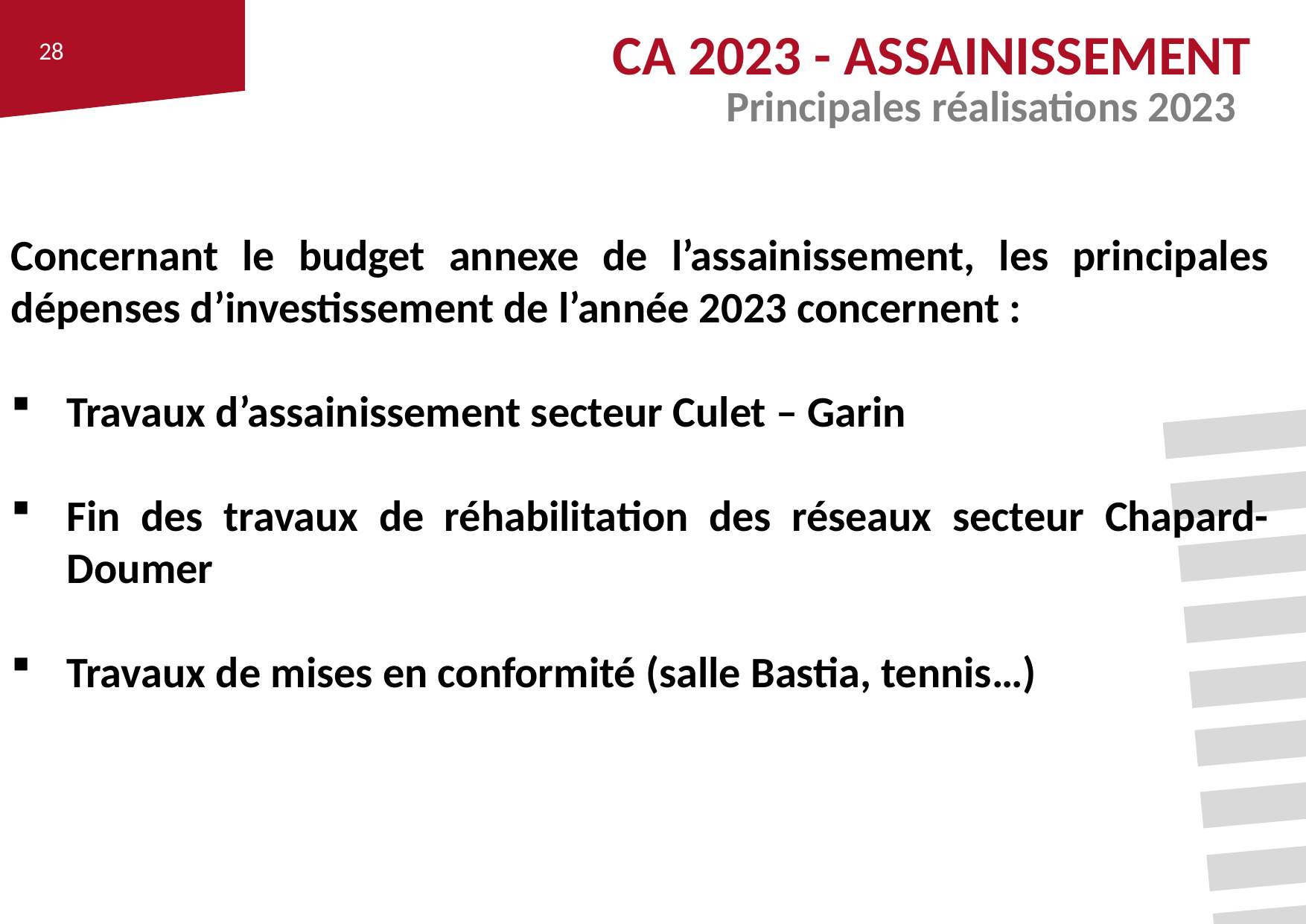

CA 2023 - ASSAINISSEMENT
Principales réalisations 2023

Concernant le budget annexe de l’assainissement, les principales dépenses d’investissement de l’année 2023 concernent :

Travaux d’assainissement secteur Culet – Garin

Fin des travaux de réhabilitation des réseaux secteur Chapard-Doumer

Travaux de mises en conformité (salle Bastia, tennis…)